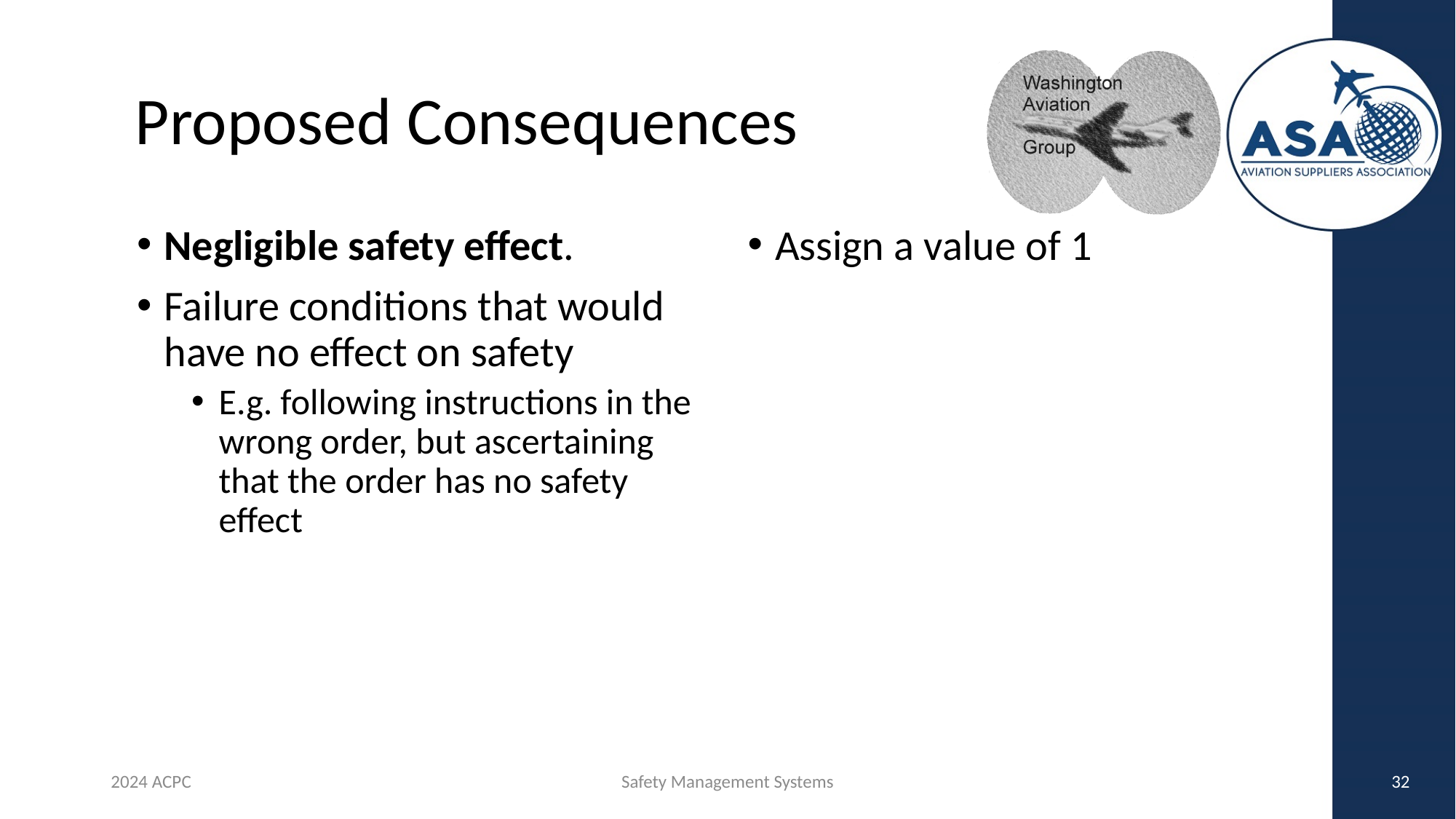

# Proposed Consequences
Negligible safety effect.
Failure conditions that would have no effect on safety
E.g. following instructions in the wrong order, but ascertaining that the order has no safety effect
Assign a value of 1
2024 ACPC
Safety Management Systems
32